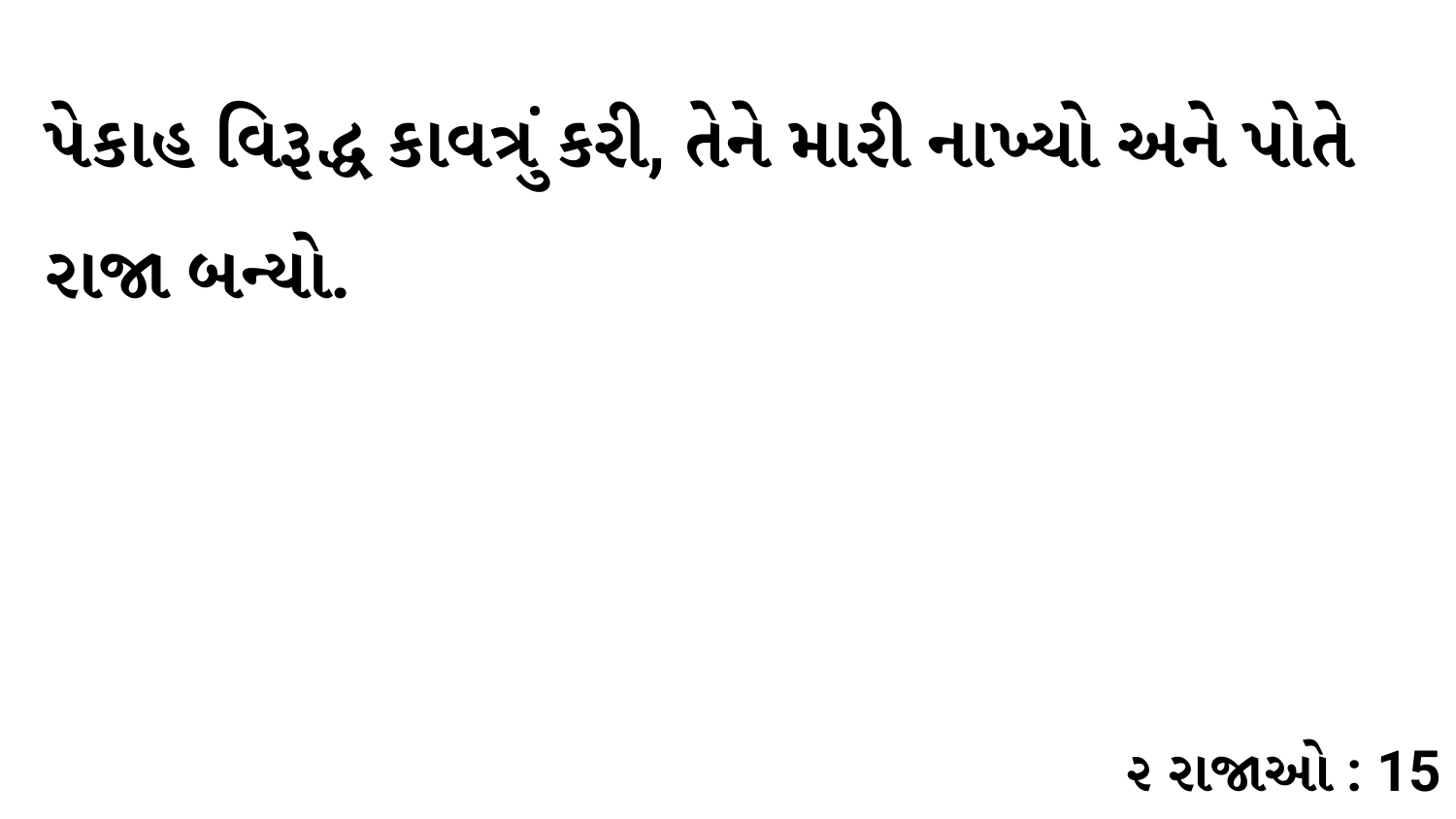

પેકાહ વિરૂદ્ધ કાવત્રું કરી, તેને મારી નાખ્યો અને પોતે રાજા બન્યો.
૨ રાજાઓ : 15